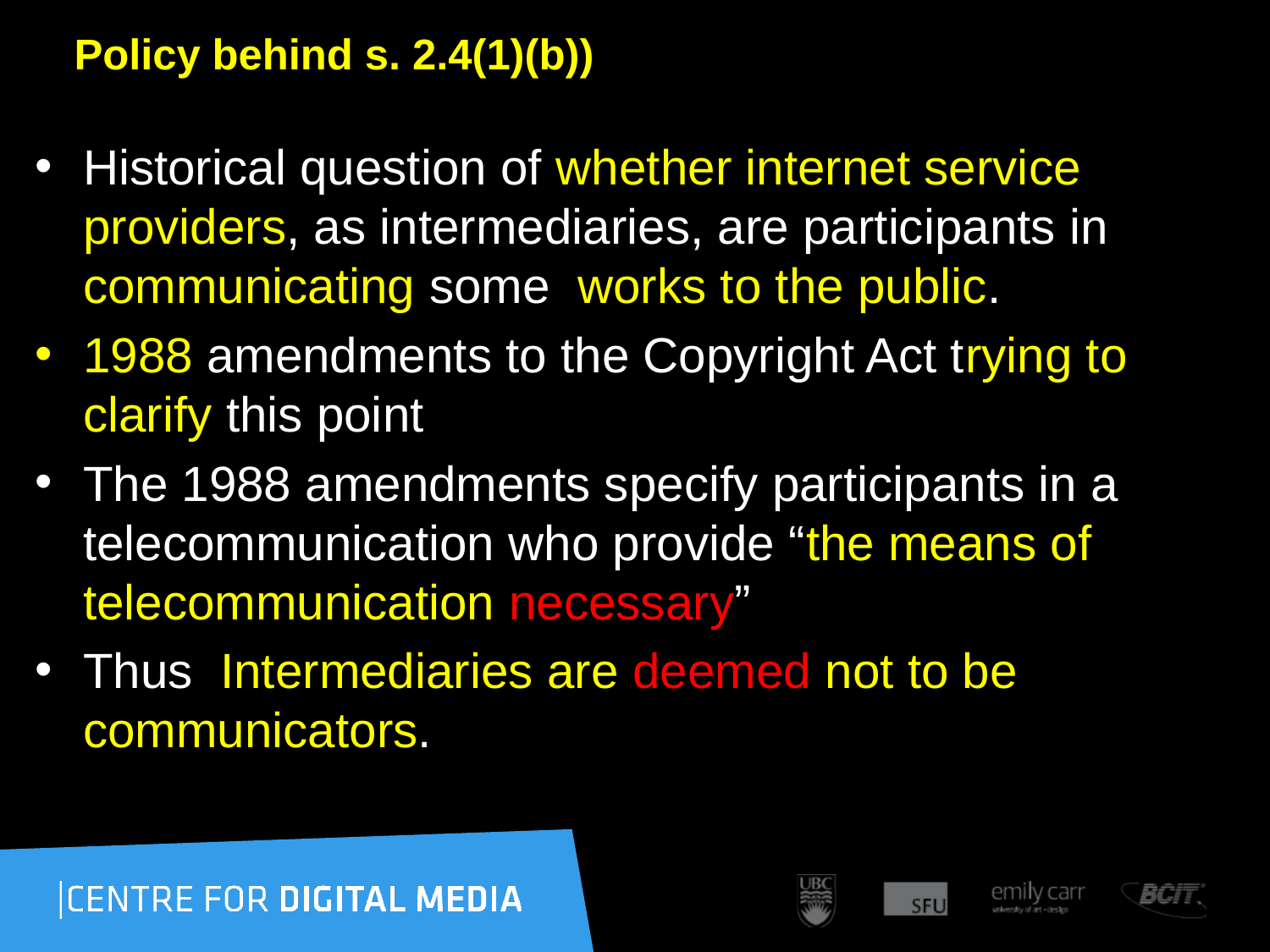

# Policy behind s. 2.4(1)(b))
Historical question of whether internet service providers, as intermediaries, are participants in communicating some  works to the public.
1988 amendments to the Copyright Act trying to clarify this point
The 1988 amendments specify participants in a telecommunication who provide “the means of telecommunication necessary”
Thus  Intermediaries are deemed not to be communicators.